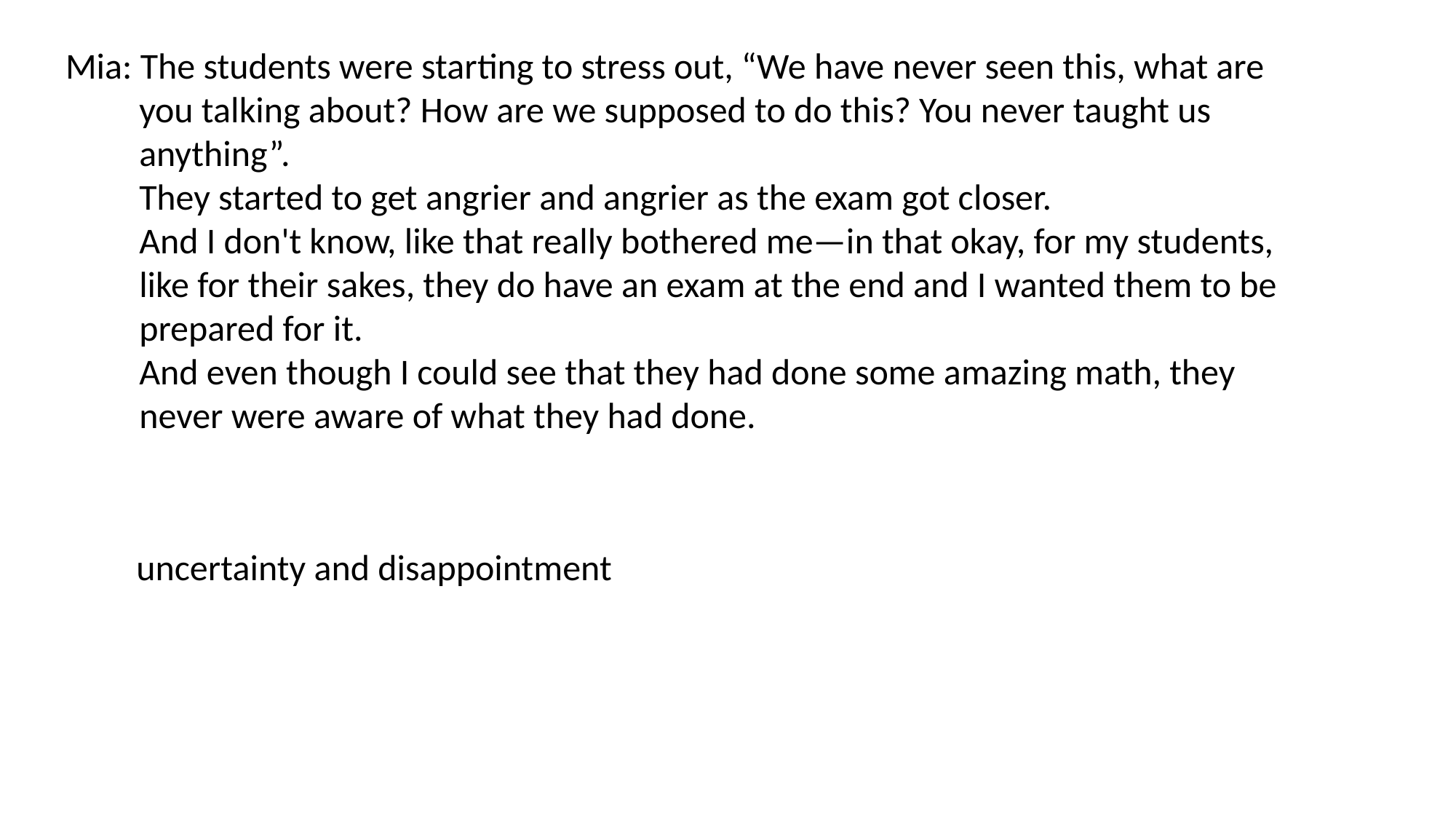

Mia: The students were starting to stress out, “We have never seen this, what are
         you talking about? How are we supposed to do this? You never taught us
         anything”.
         They started to get angrier and angrier as the exam got closer.
         And I don't know, like that really bothered me—in that okay, for my students,
         like for their sakes, they do have an exam at the end and I wanted them to be
         prepared for it.
         And even though I could see that they had done some amazing math, they
         never were aware of what they had done.
uncertainty and disappointment